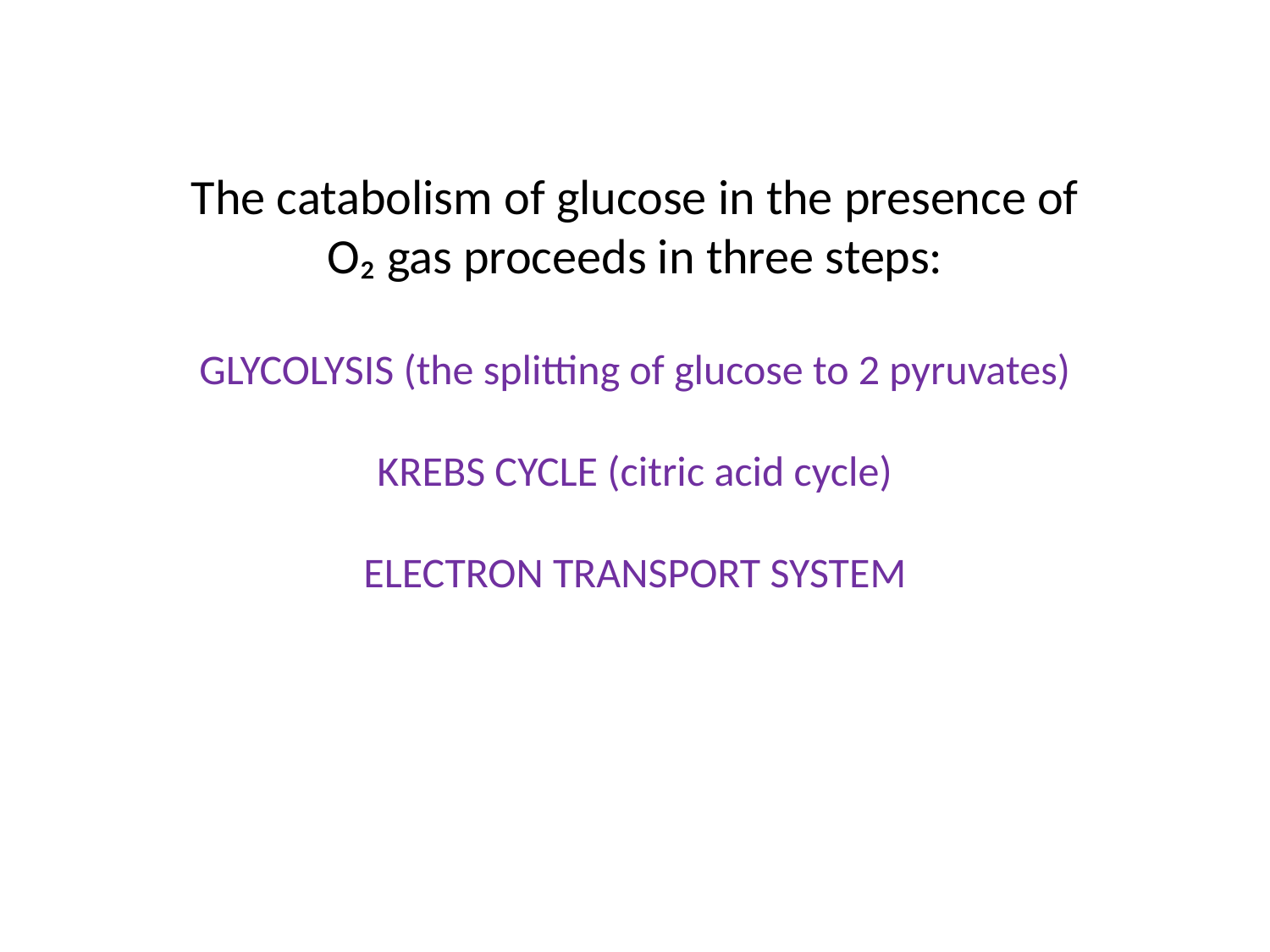

# The catabolism of glucose in the presence of O₂ gas proceeds in three steps: GLYCOLYSIS (the splitting of glucose to 2 pyruvates) KREBS CYCLE (citric acid cycle) ELECTRON TRANSPORT SYSTEM